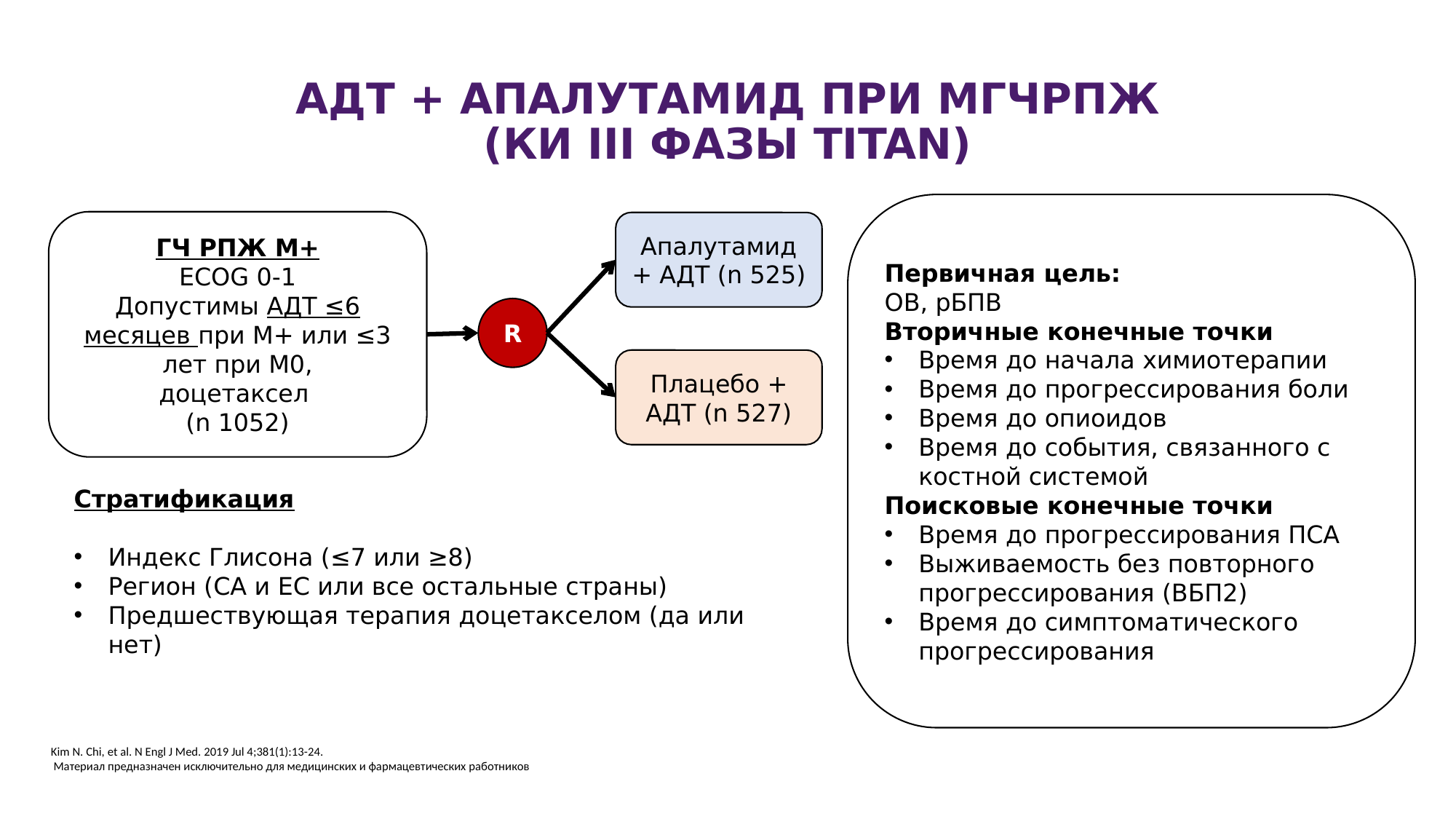

АДТ + АПАЛУТАМИД ПРИ МГЧРПЖ
(КИ III ФАЗЫ TITAN)
Первичная цель:
ОВ, рБПВ
Вторичные конечные точки
Время до начала химиотерапии
Время до прогрессирования боли
Время до опиоидов
Время до события, связанного с костной системой
Поисковые конечные точки
Время до прогрессирования ПСА
Выживаемость без повторного прогрессирования (ВБП2)
Время до симптоматического прогрессирования
ГЧ РПЖ М+
ECOG 0-1
Допустимы АДТ ≤6 месяцев при М+ или ≤3 лет при М0,
доцетаксел
(n 1052)
Апалутамид+ АДТ (n 525)
R
Плацебо + АДТ (n 527)
Стратификация

Индекс Глисона (≤7 или ≥8)
Регион (СА и ЕС или все остальные страны)
Предшествующая терапия доцетакселом (да или нет)

Kim N. Chi, et al. N Engl J Med. 2019 Jul 4;381(1):13-24.
 Материал предназначен исключительно для медицинских и фармацевтических работников